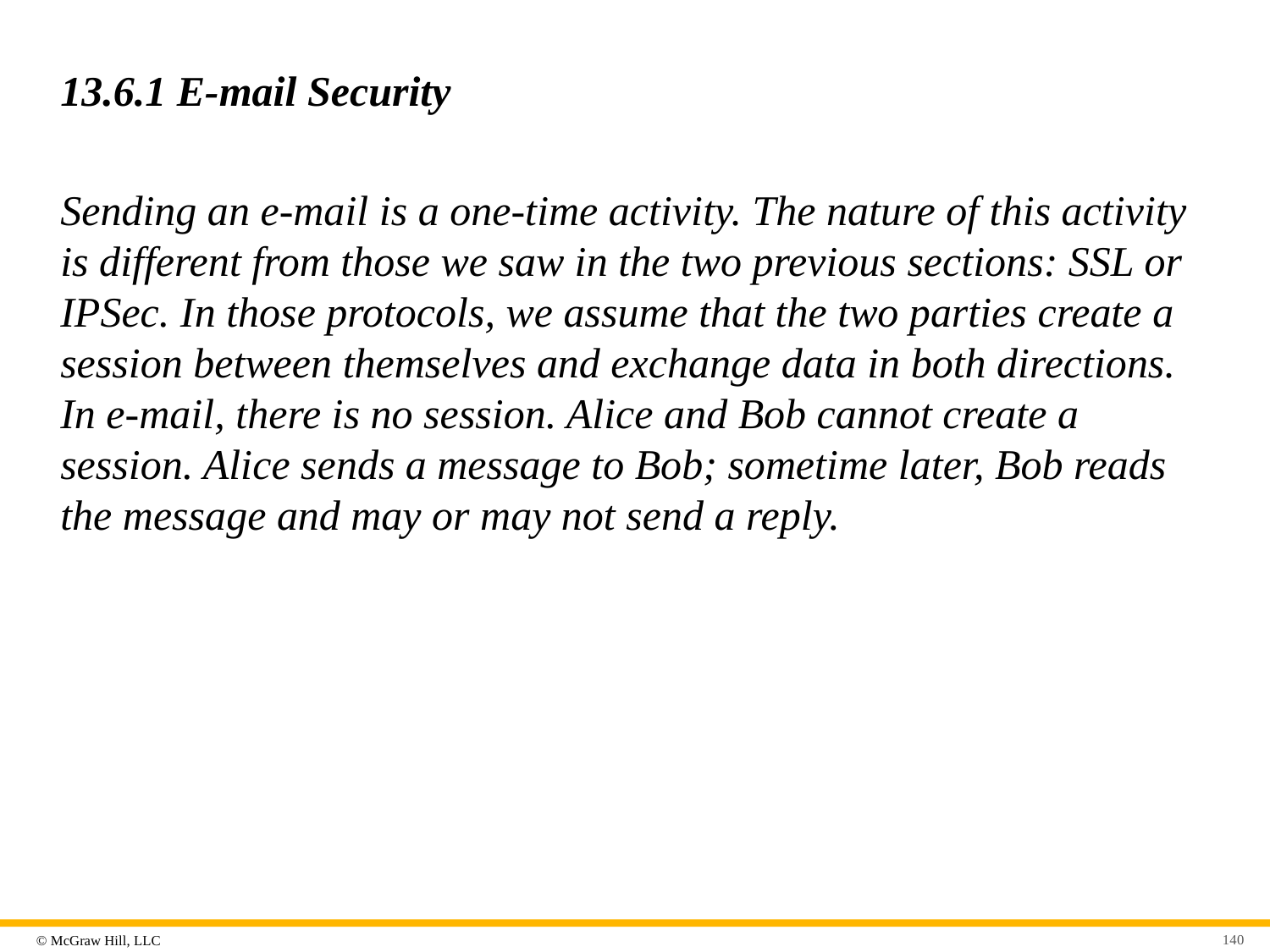

# 13.6.1 E-mail Security
Sending an e-mail is a one-time activity. The nature of this activity is different from those we saw in the two previous sections: SSL or IPSec. In those protocols, we assume that the two parties create a session between themselves and exchange data in both directions. In e-mail, there is no session. Alice and Bob cannot create a session. Alice sends a message to Bob; sometime later, Bob reads the message and may or may not send a reply.
140